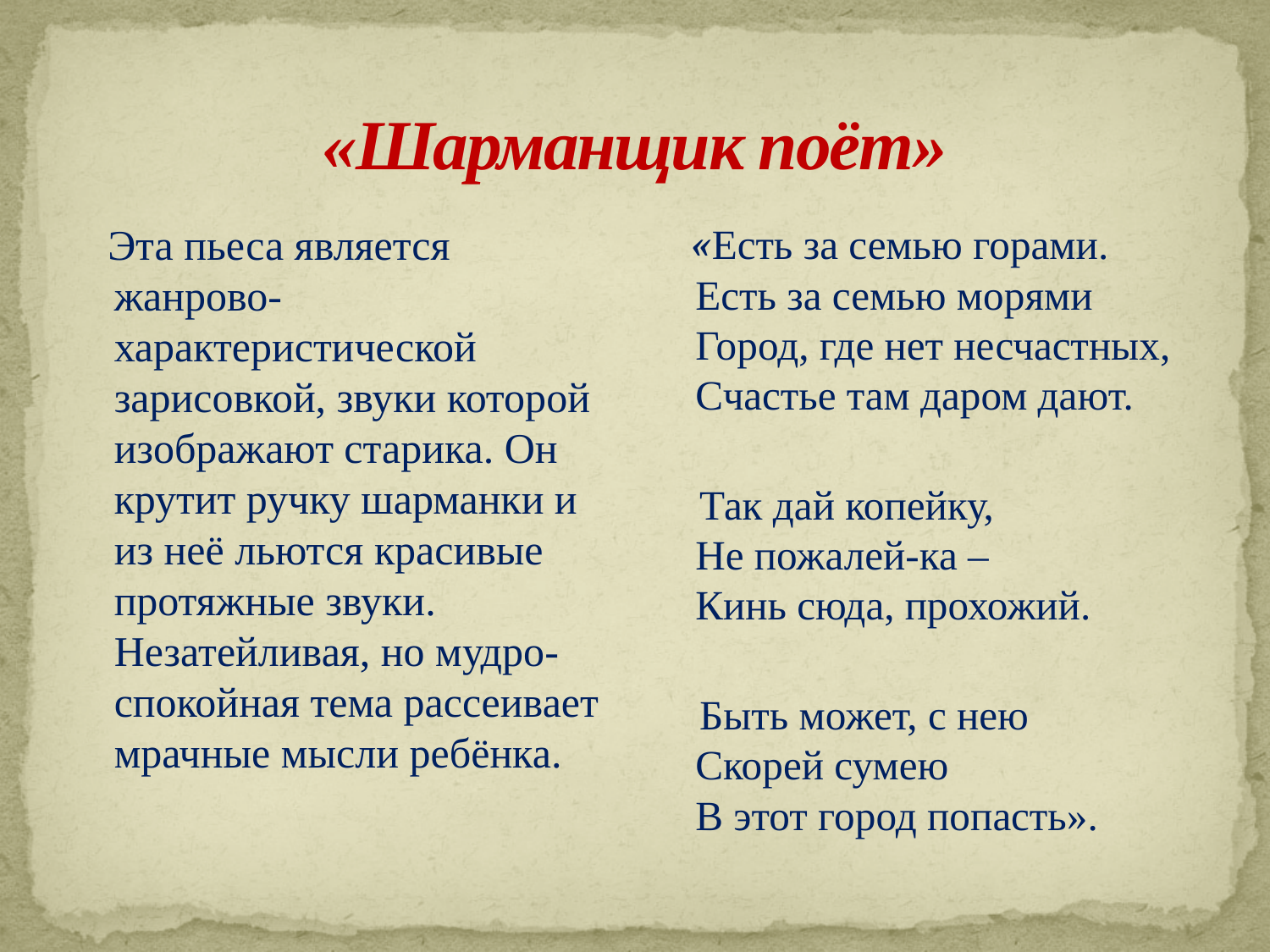

# «Шарманщик поёт»
   Эта пьеса является жанрово-характеристической зарисовкой, звуки которой изображают старика. Он крутит ручку шарманки и из неё льются красивые протяжные звуки. Незатейливая, но мудро-спокойная тема рассеивает мрачные мысли ребёнка.
   «Есть за семью горами.
Есть за семью морями
Город, где нет несчастных,
Счастье там даром дают.
    Так дай копейку,
Не пожалей-ка –
Кинь сюда, прохожий.
    Быть может, с нею
Скорей сумею
В этот город попасть».